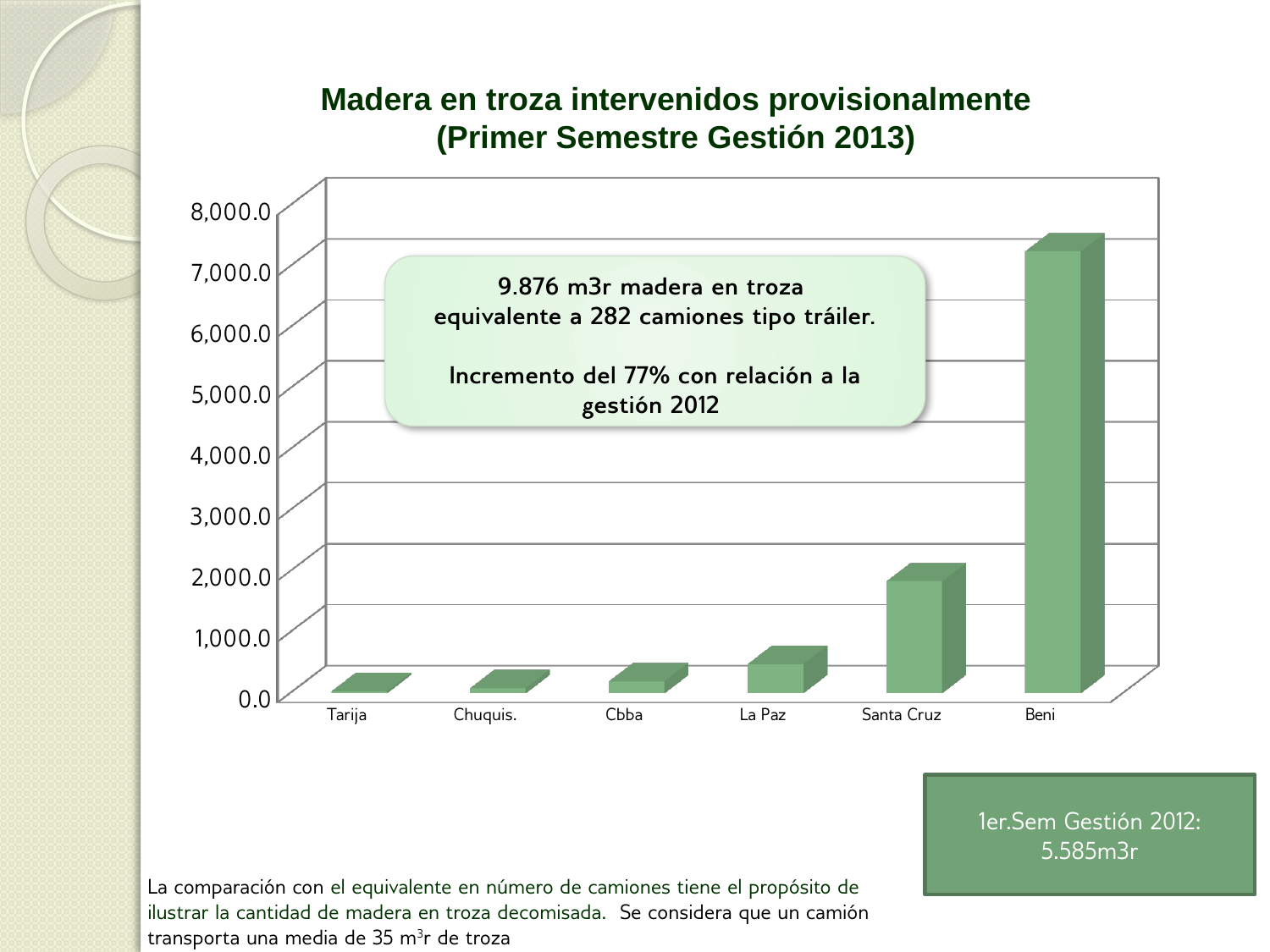

Madera en troza intervenidos provisionalmente
(Primer Semestre Gestión 2013)

[unsupported chart]

9.876 m3r madera en troza
equivalente a 282 camiones tipo tráiler.

Incremento del 77% con relación a la gestión 2012

1er.Sem Gestión 2012:
5.585m3r
La comparación con el equivalente en número de camiones tiene el propósito de ilustrar la cantidad de madera en troza decomisada.  Se considera que un camión transporta una media de 35 m3r de troza